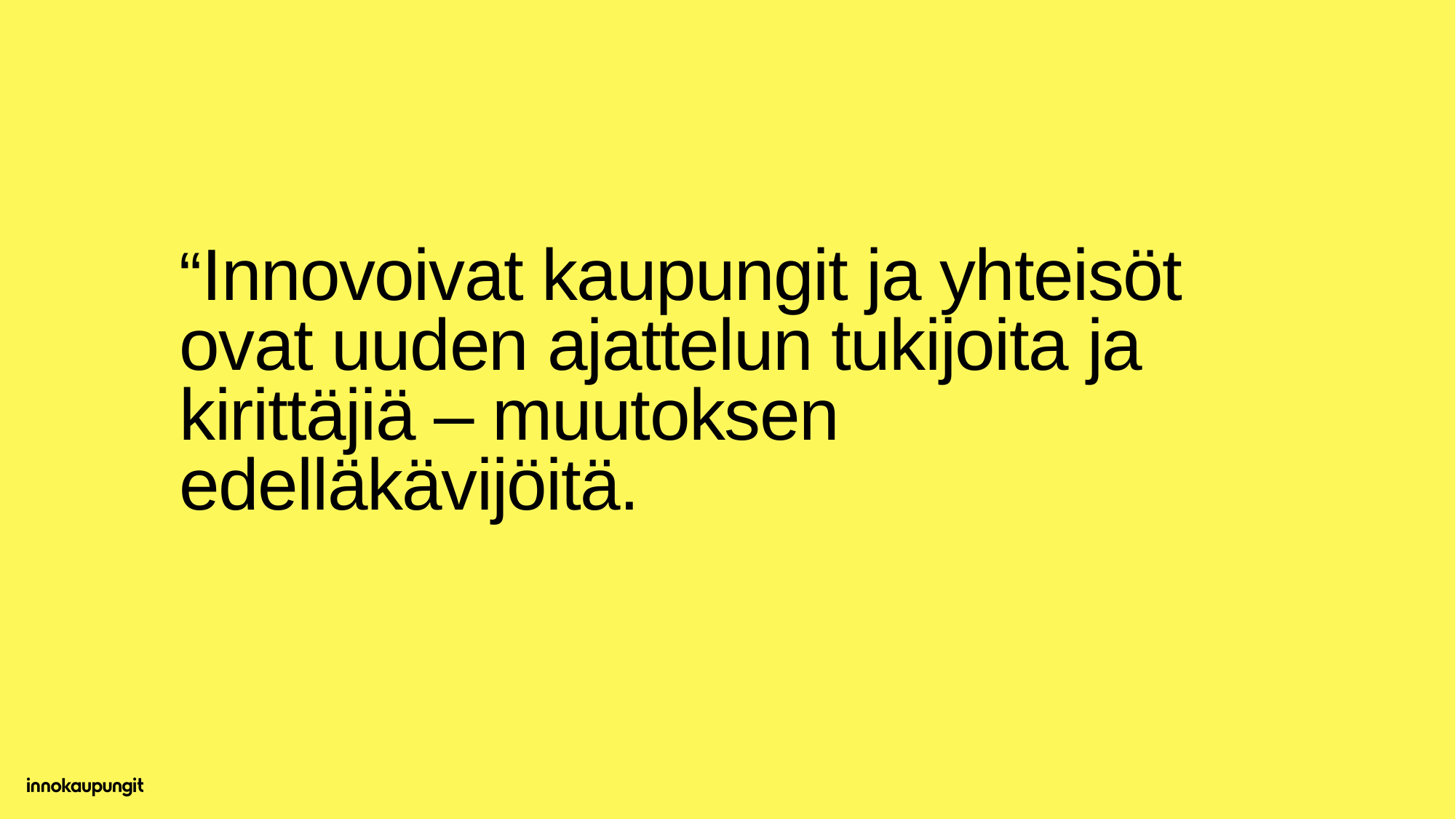

# “Innovoivat kaupungit ja yhteisöt ovat uuden ajattelun tukijoita ja kirittäjiä – muutoksen edelläkävijöitä.